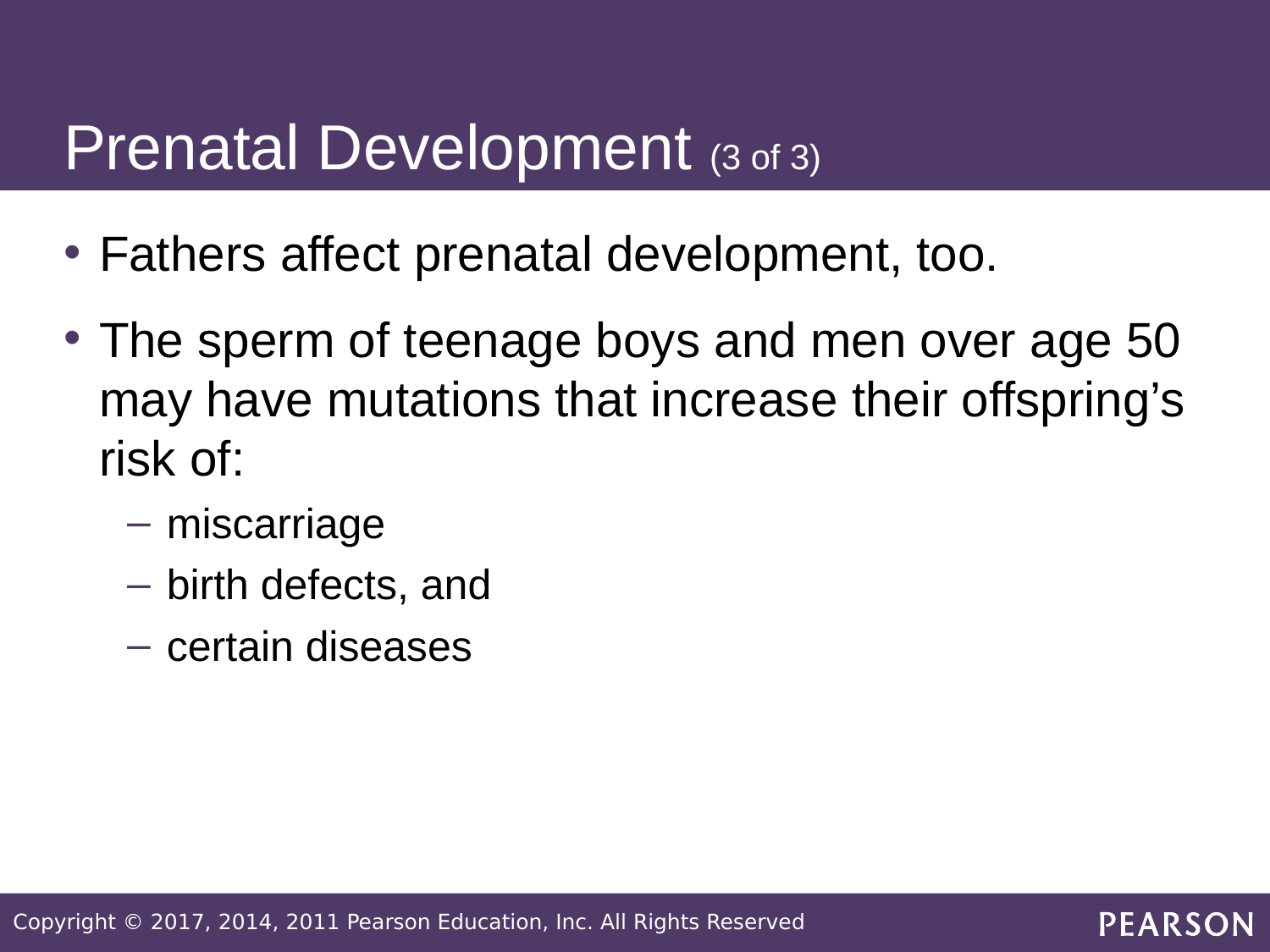

# Prenatal Development (3 of 3)
Fathers affect prenatal development, too.
The sperm of teenage boys and men over age 50 may have mutations that increase their offspring’s risk of:
miscarriage
birth defects, and
certain diseases